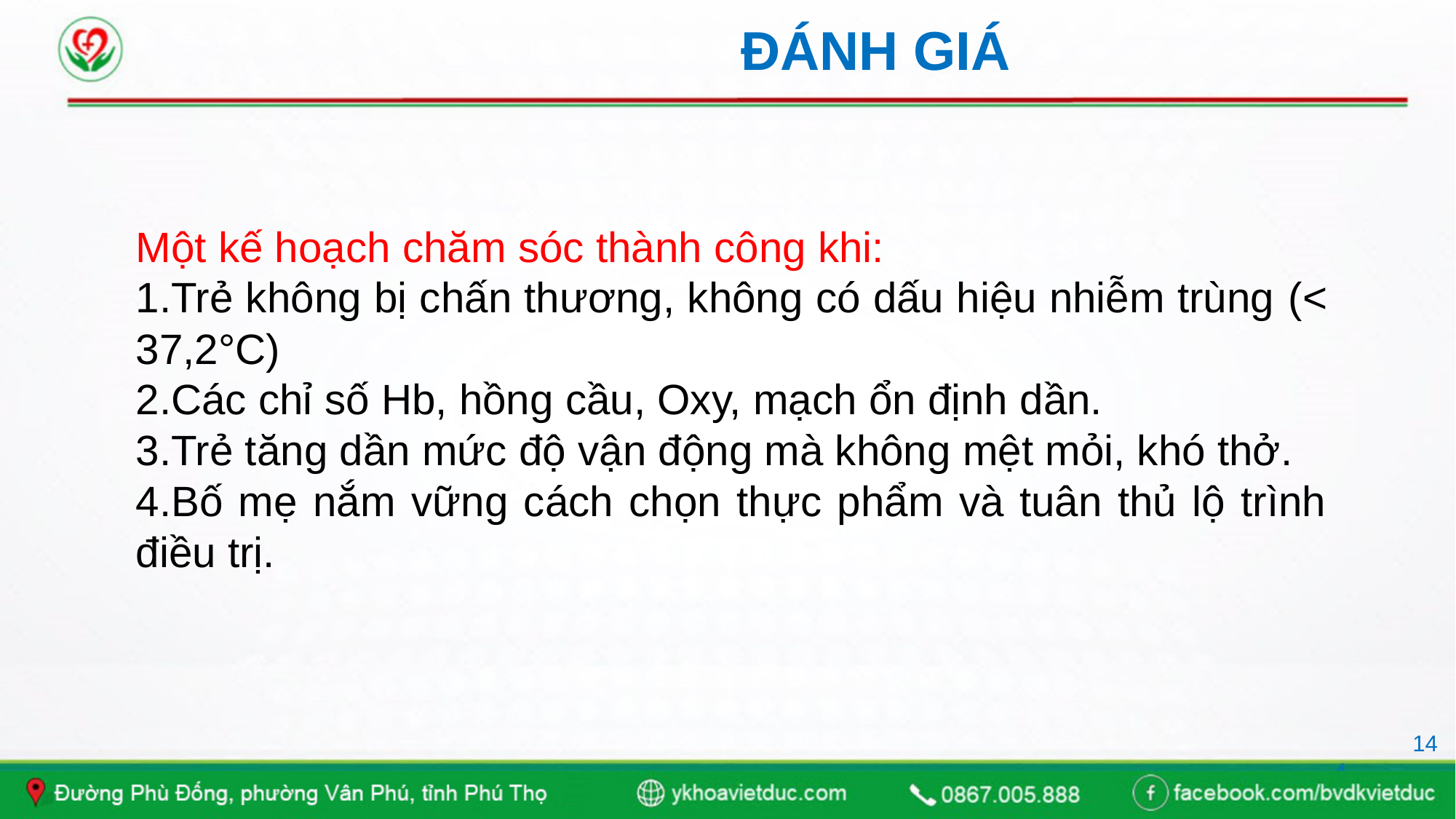

# ĐÁNH GIÁ
Một kế hoạch chăm sóc thành công khi:
Trẻ không bị chấn thương, không có dấu hiệu nhiễm trùng (< 37,2°C)
Các chỉ số Hb, hồng cầu, Oxy, mạch ổn định dần.
Trẻ tăng dần mức độ vận động mà không mệt mỏi, khó thở.
Bố mẹ nắm vững cách chọn thực phẩm và tuân thủ lộ trình điều trị.